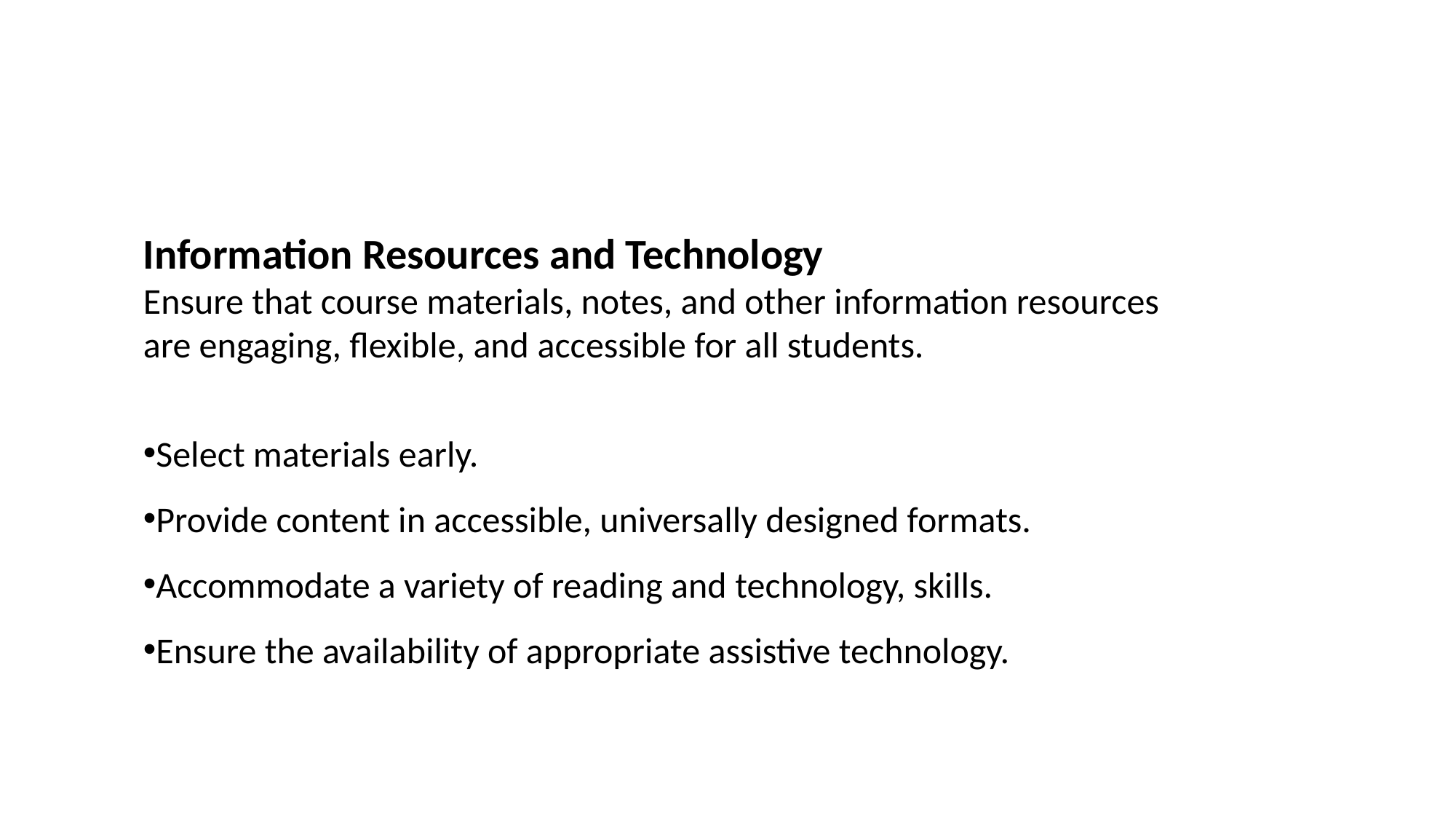

Information Resources and Technology
Ensure that course materials, notes, and other information resources are engaging, flexible, and accessible for all students.

Select materials early.
Provide content in accessible, universally designed formats.
Accommodate a variety of reading and technology, skills.
Ensure the availability of appropriate assistive technology.